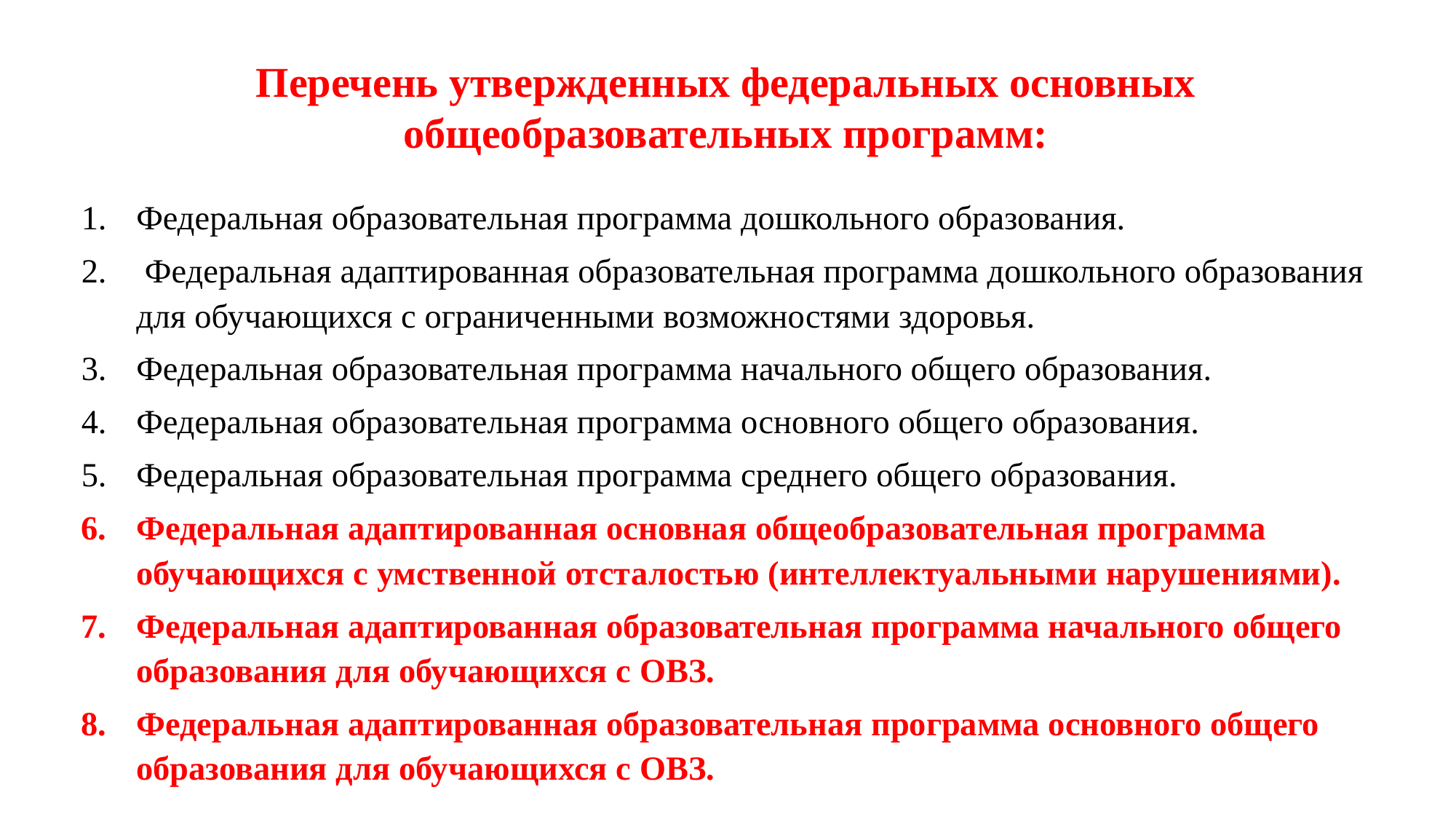

# Перечень утвержденных федеральных основных общеобразовательных программ:
Федеральная образовательная программа дошкольного образования.
 Федеральная адаптированная образовательная программа дошкольного образования для обучающихся с ограниченными возможностями здоровья.
Федеральная образовательная программа начального общего образования.
Федеральная образовательная программа основного общего образования.
Федеральная образовательная программа среднего общего образования.
Федеральная адаптированная основная общеобразовательная программа обучающихся с умственной отсталостью (интеллектуальными нарушениями).
Федеральная адаптированная образовательная программа начального общего образования для обучающихся с ОВЗ.
Федеральная адаптированная образовательная программа основного общего образования для обучающихся с ОВЗ.